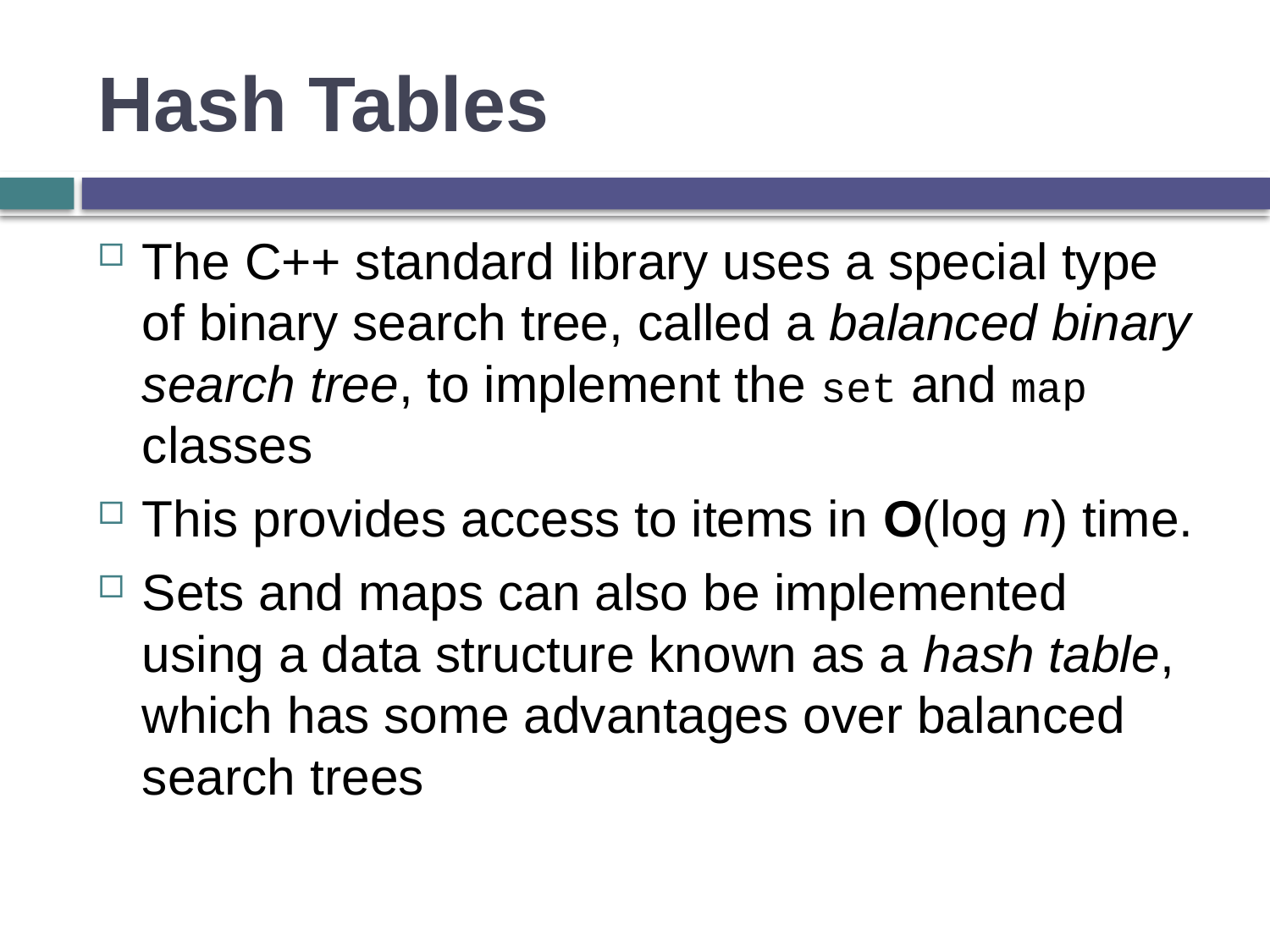

# Hash Tables
The C++ standard library uses a special type of binary search tree, called a balanced binary search tree, to implement the set and map classes
This provides access to items in O(log n) time.
Sets and maps can also be implemented using a data structure known as a hash table, which has some advantages over balanced search trees